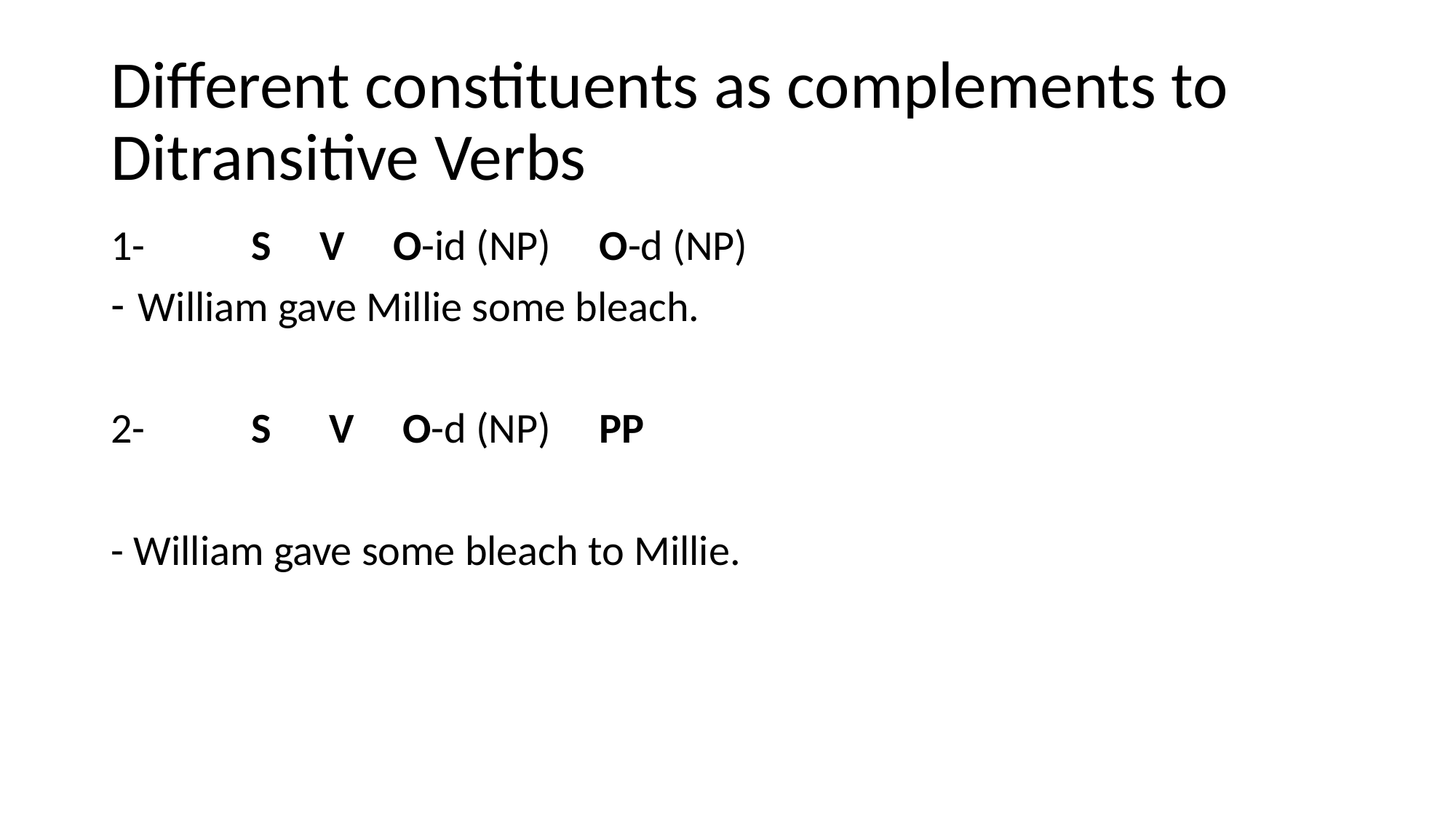

# Different constituents as complements to Ditransitive Verbs
1-           S     V     O-id (NP)     O-d (NP)
William gave Millie some bleach.

2-           S      V     O-d (NP)     PP

- William gave some bleach to Millie.